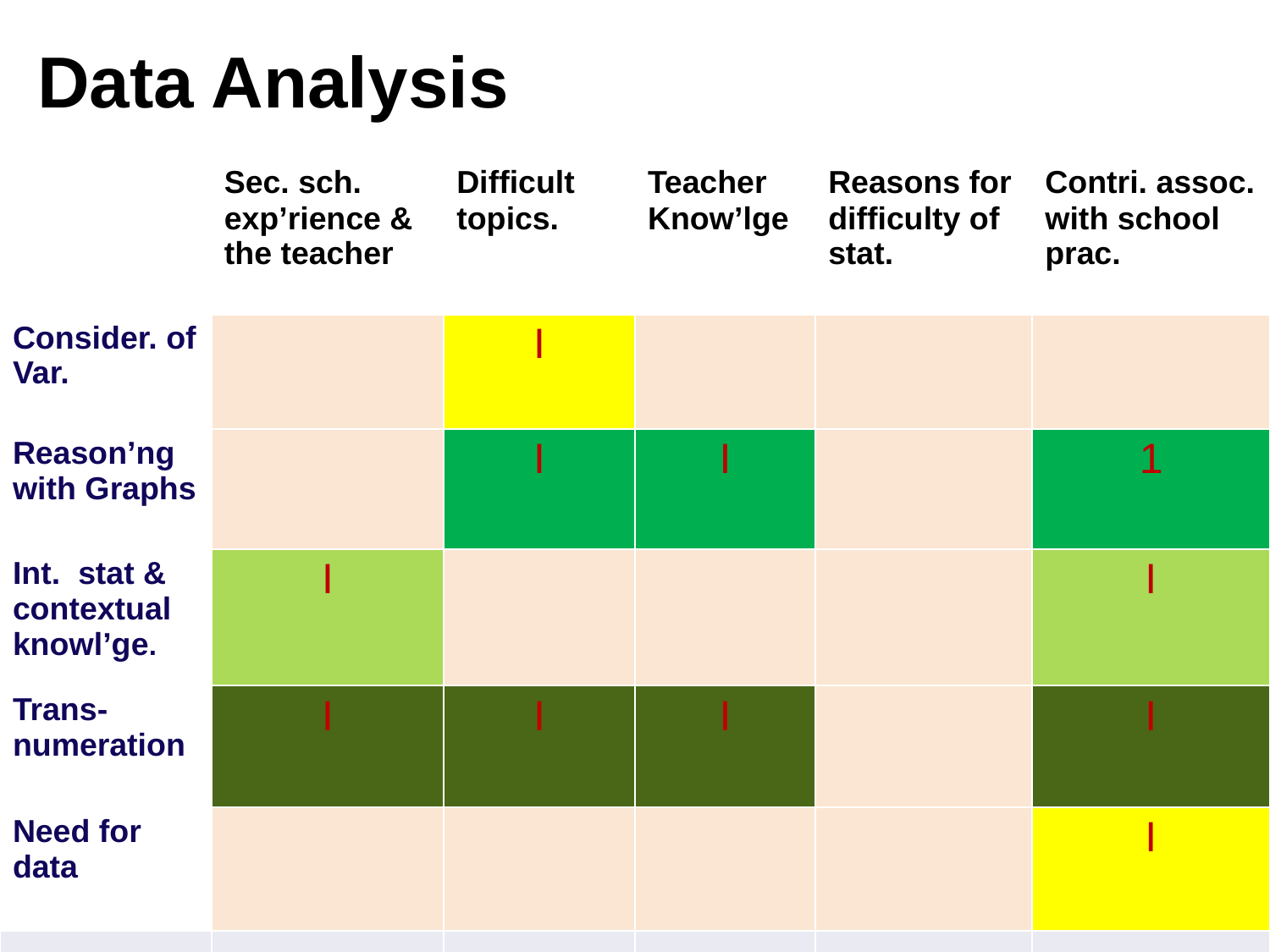

# Data Analysis
|  | Sec. sch. exp’rience & the teacher | Difficult topics. | Teacher Know’lge | Reasons for difficulty of stat. | Contri. assoc. with school prac. |
| --- | --- | --- | --- | --- | --- |
| Consider. of Var. |  | I |  |  |  |
| Reason’ng with Graphs |  | I | I |  | 1 |
| Int. stat & contextual knowl’ge. | I |  |  |  | I |
| Trans-numeration | I | I | I |  | I |
| Need for data |  |  |  |  | I |
|  |  |  |  |  |  |